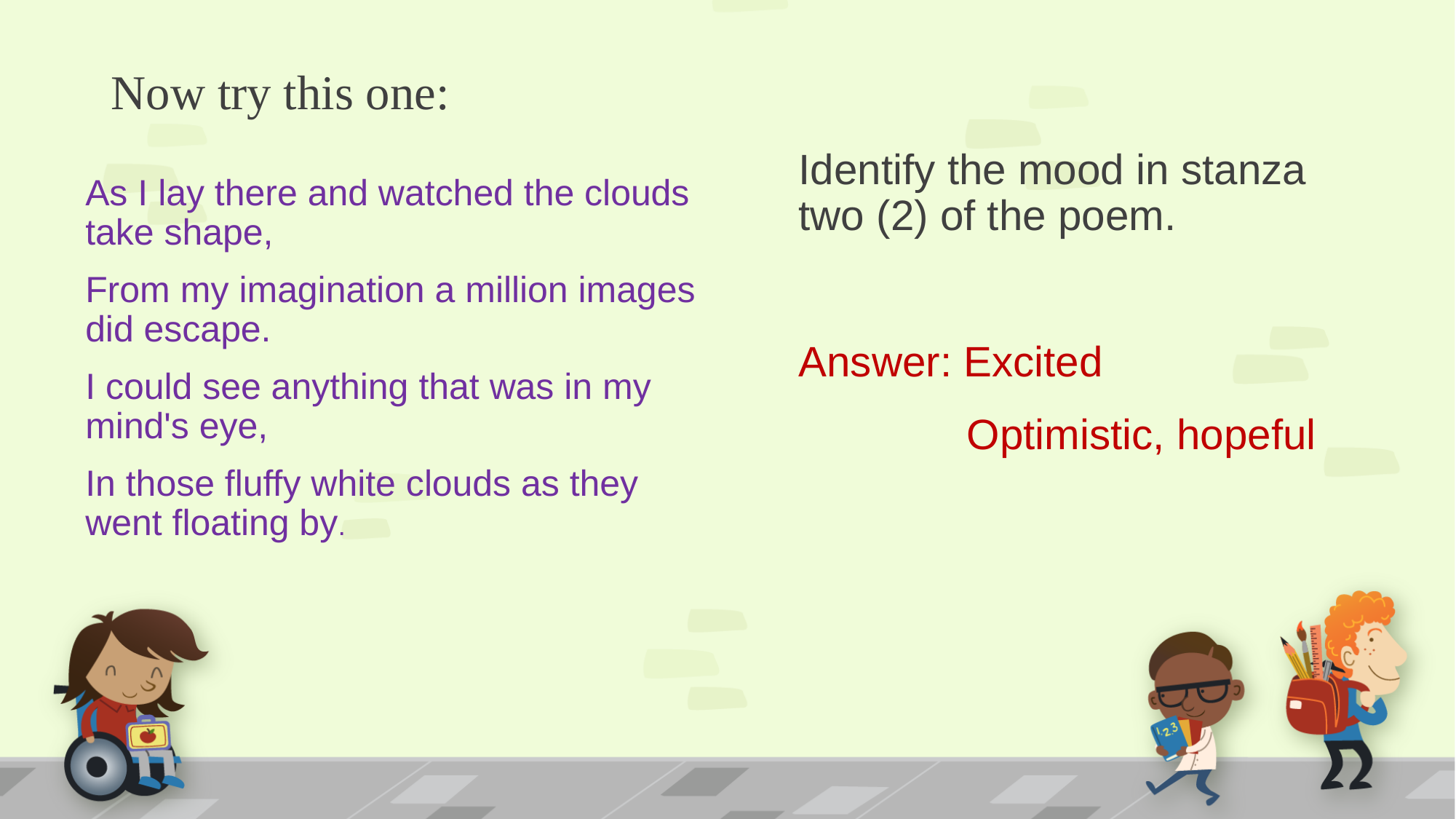

# Now try this one:
Identify the mood in stanza two (2) of the poem.

Answer: Excited
	     Optimistic, hopeful
As I lay there and watched the clouds take shape,
From my imagination a million images did escape.
I could see anything that was in my mind's eye,
In those fluffy white clouds as they went floating by.